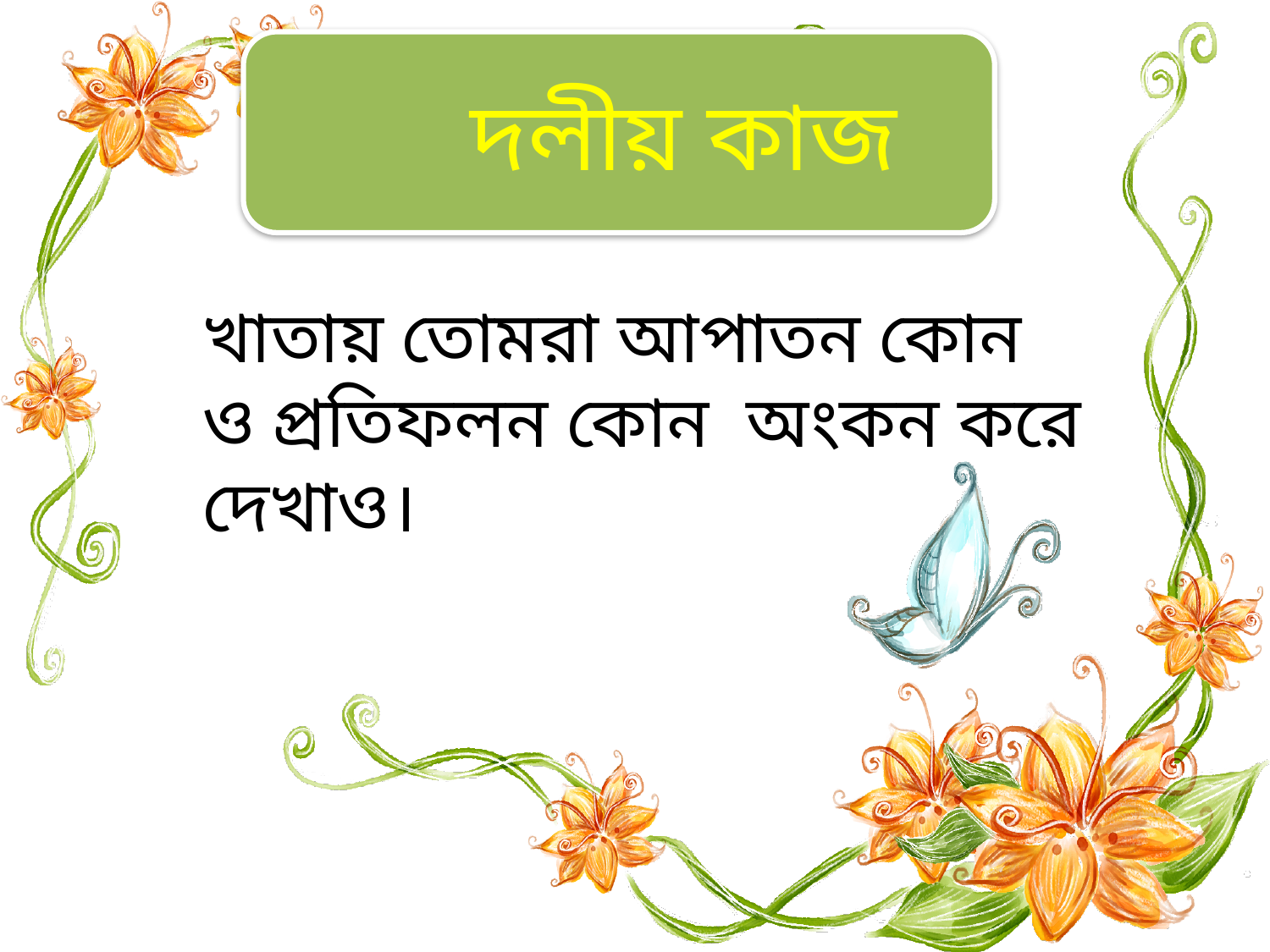

দলীয় কাজ
খাতায় তোমরা আপাতন কোন ও প্রতিফলন কোন  অংকন করে দেখাও।